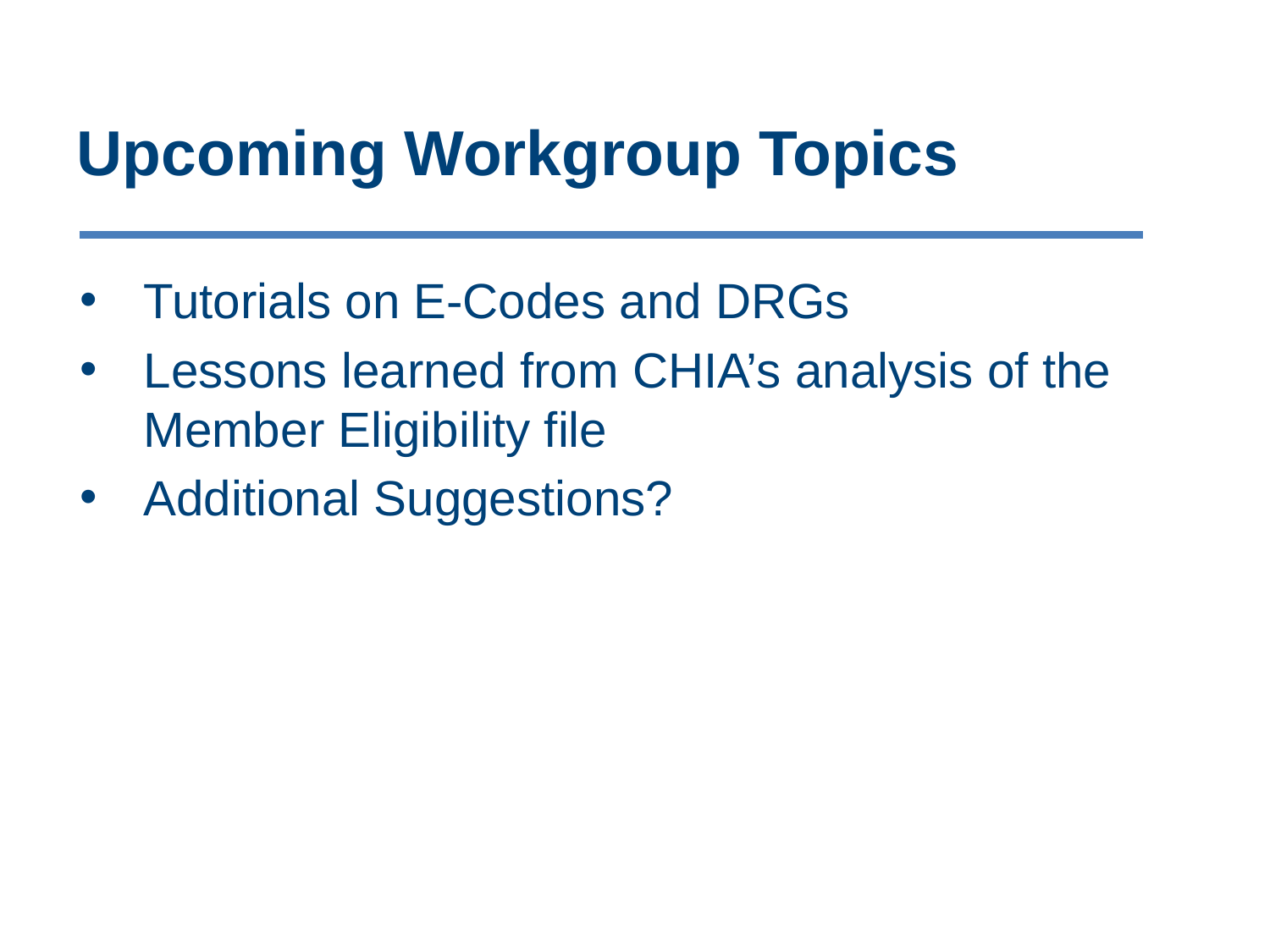

# Upcoming Workgroup Topics
Tutorials on E-Codes and DRGs
Lessons learned from CHIA’s analysis of the Member Eligibility file
Additional Suggestions?